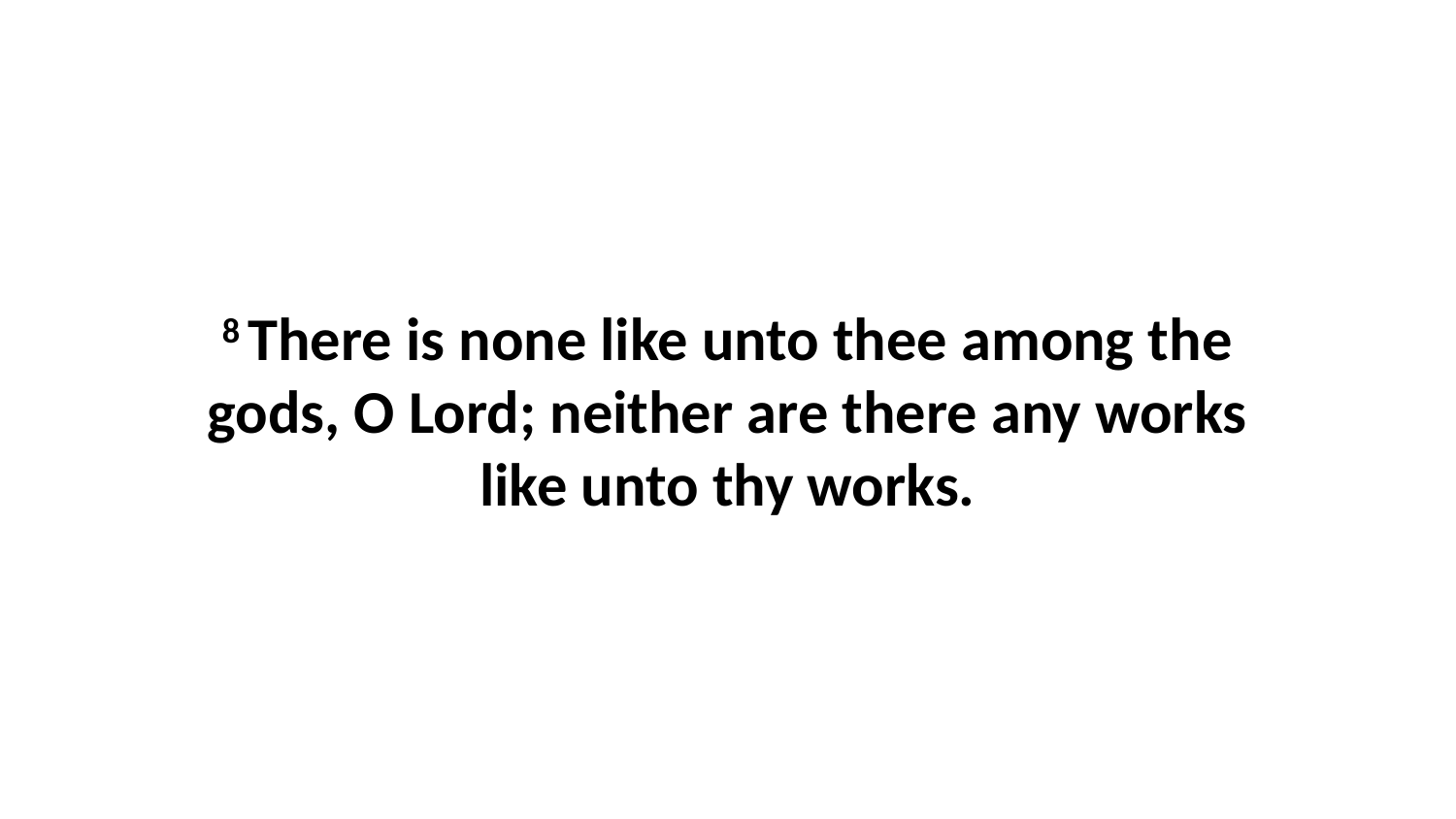

8 There is none like unto thee among the gods, O Lord; neither are there any works like unto thy works.